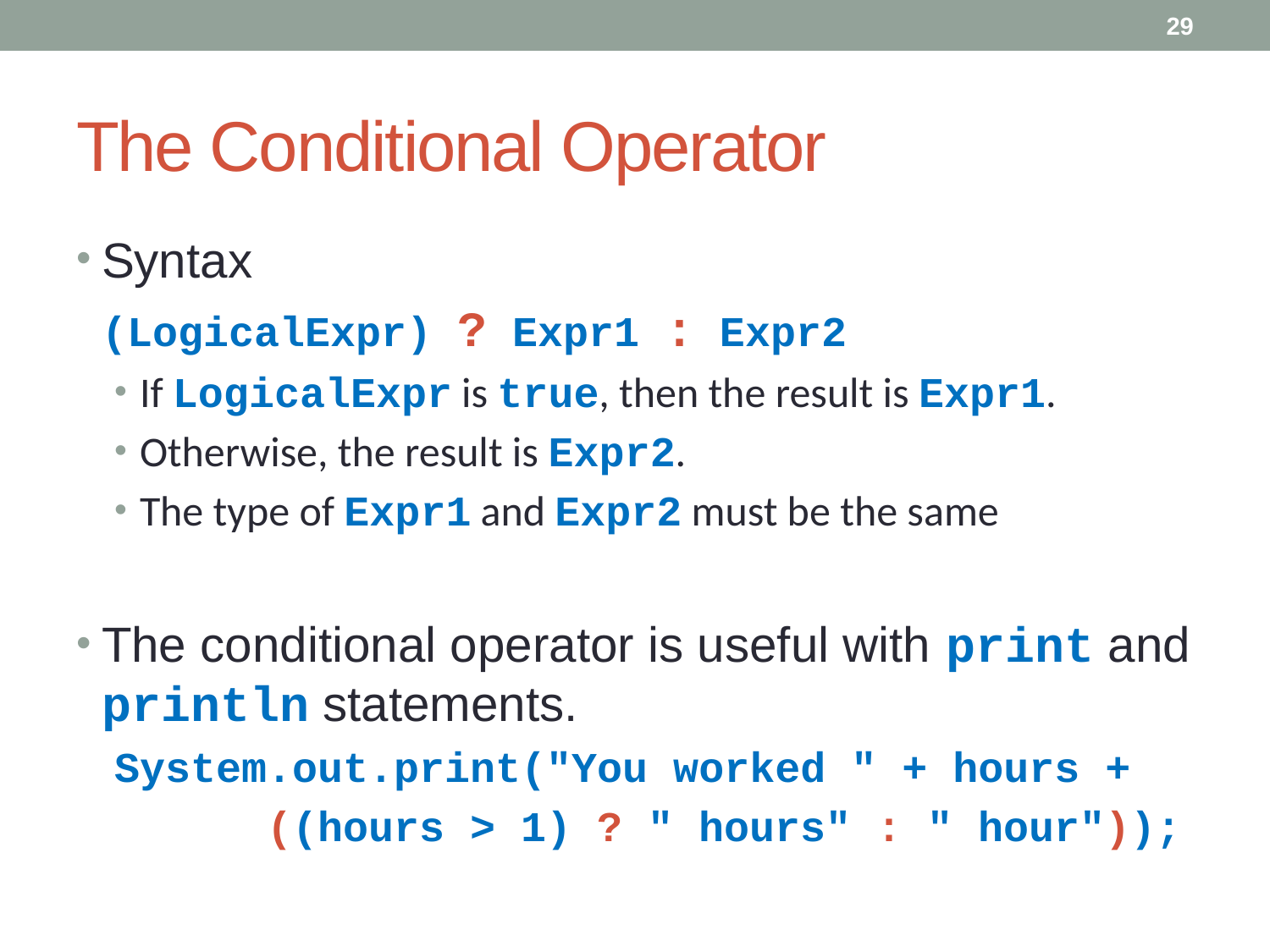

29
# The Conditional Operator
Syntax
 (LogicalExpr) ? Expr1 : Expr2
If LogicalExpr is true, then the result is Expr1.
Otherwise, the result is Expr2.
The type of Expr1 and Expr2 must be the same

The conditional operator is useful with print and println statements.
System.out.print("You worked " + hours +
		((hours > 1) ? " hours" : " hour"));